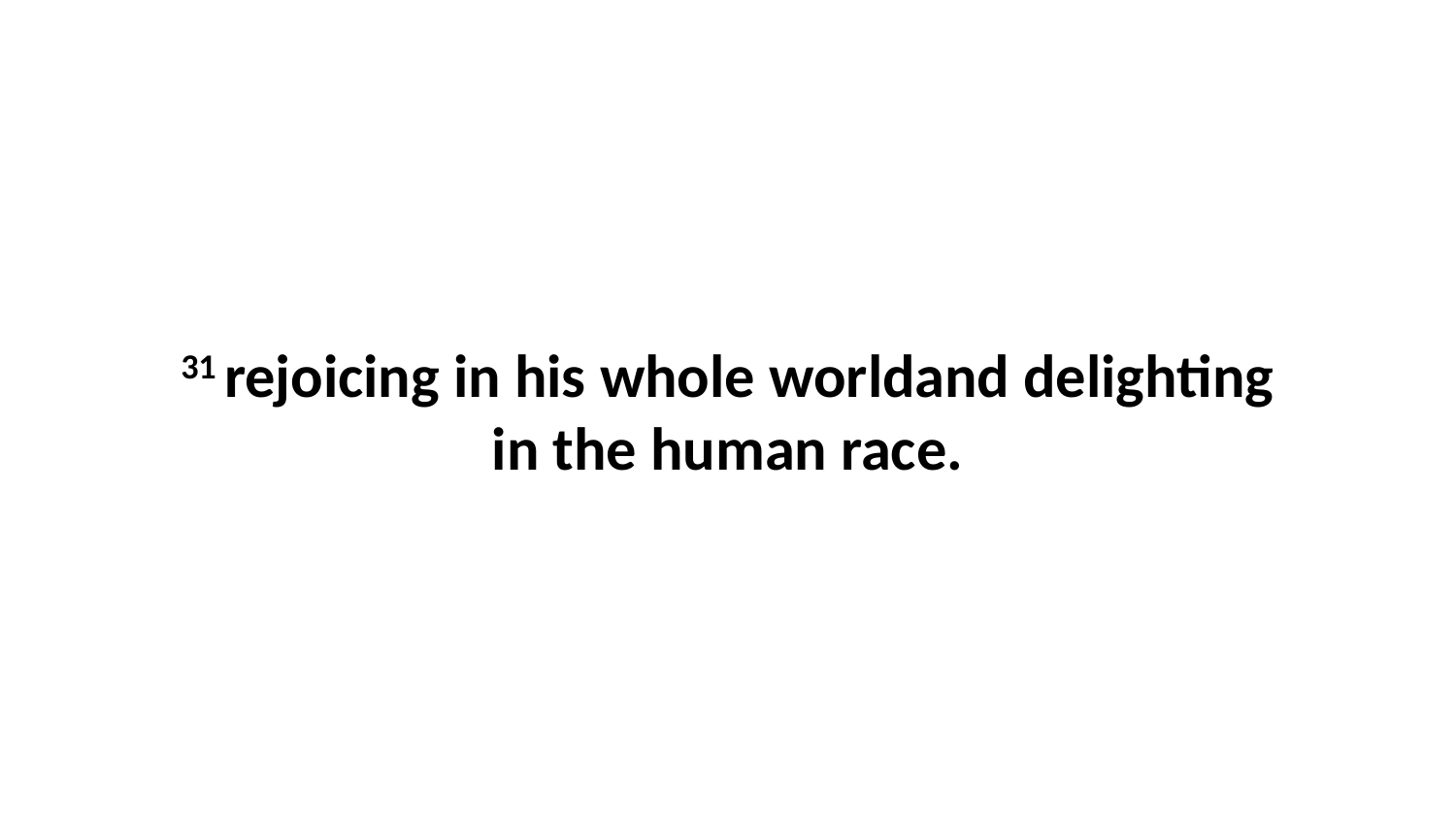

31 rejoicing in his whole worldand delighting in the human race.